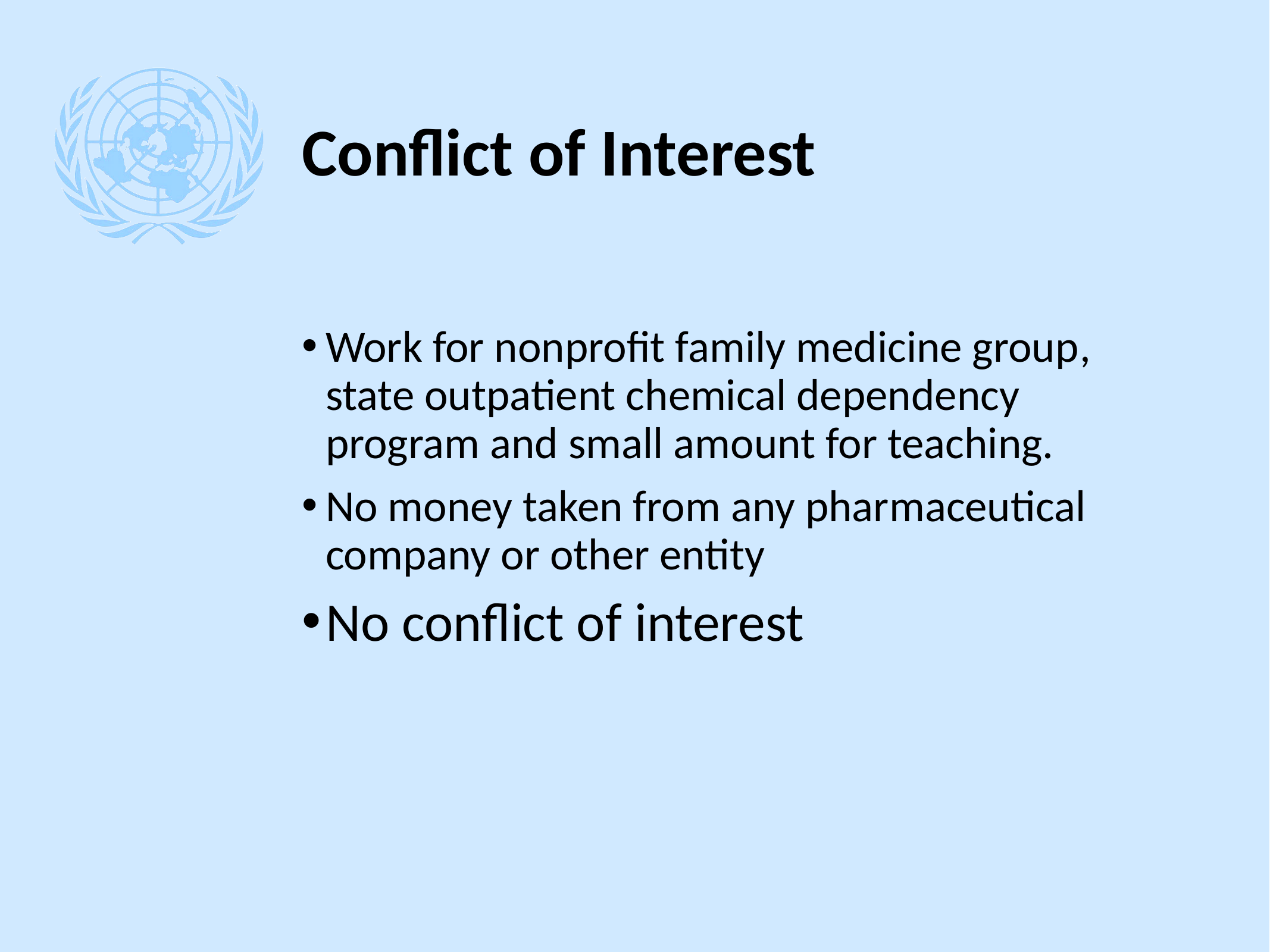

# Conflict of Interest
Work for nonprofit family medicine group, state outpatient chemical dependency program and small amount for teaching.
No money taken from any pharmaceutical company or other entity
No conflict of interest